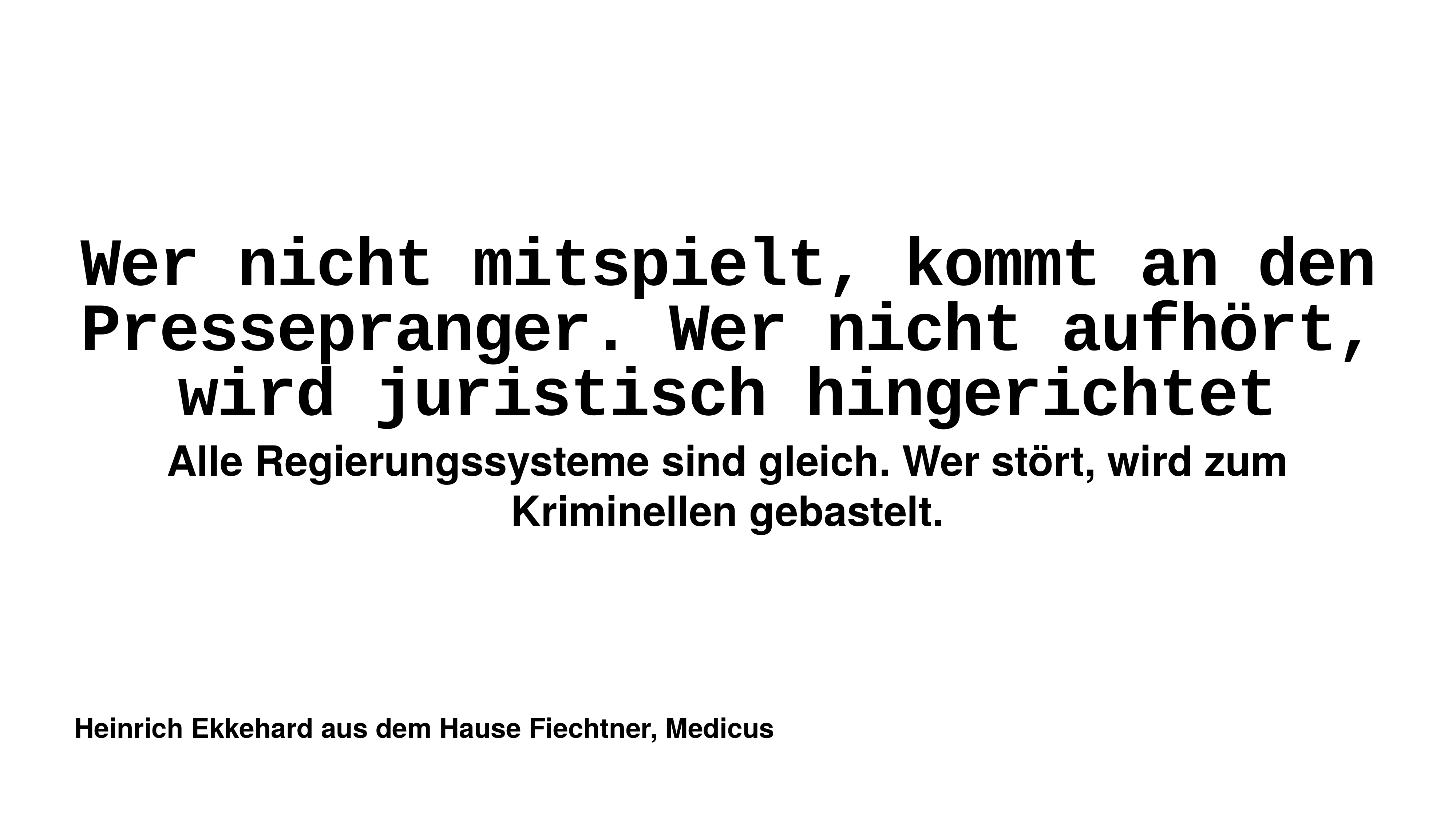

# Wer nicht mitspielt, kommt an den Pressepranger. Wer nicht aufhört, wird juristisch hingerichtet
Alle Regierungssysteme sind gleich. Wer stört, wird zum Kriminellen gebastelt.
Heinrich Ekkehard aus dem Hause Fiechtner, Medicus